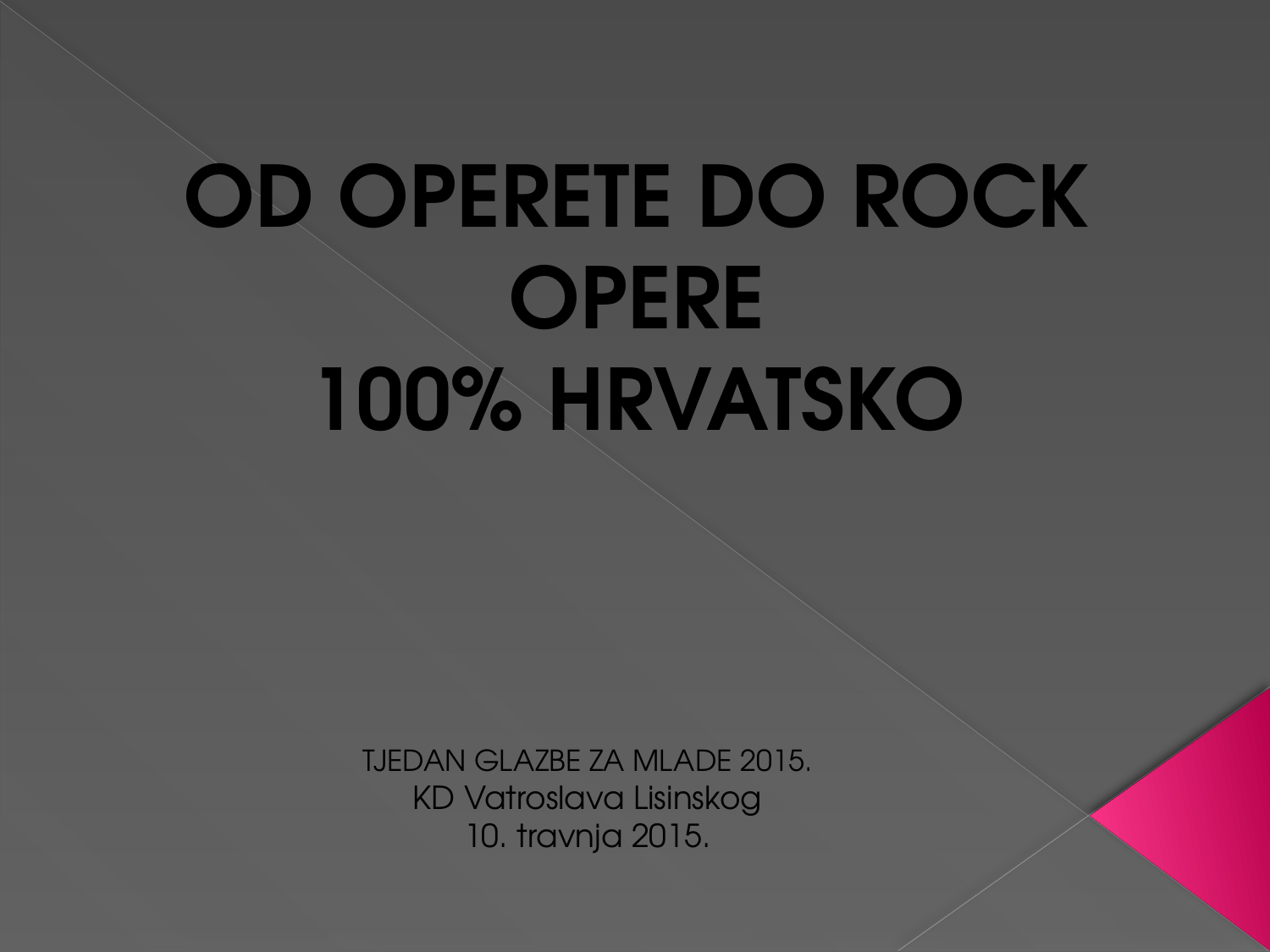

OD OPERETE DO ROCK OPERE
100% HRVATSKO
# TJEDAN GLAZBE ZA MLADE 2015. KD Vatroslava Lisinskog 10. travnja 2015.